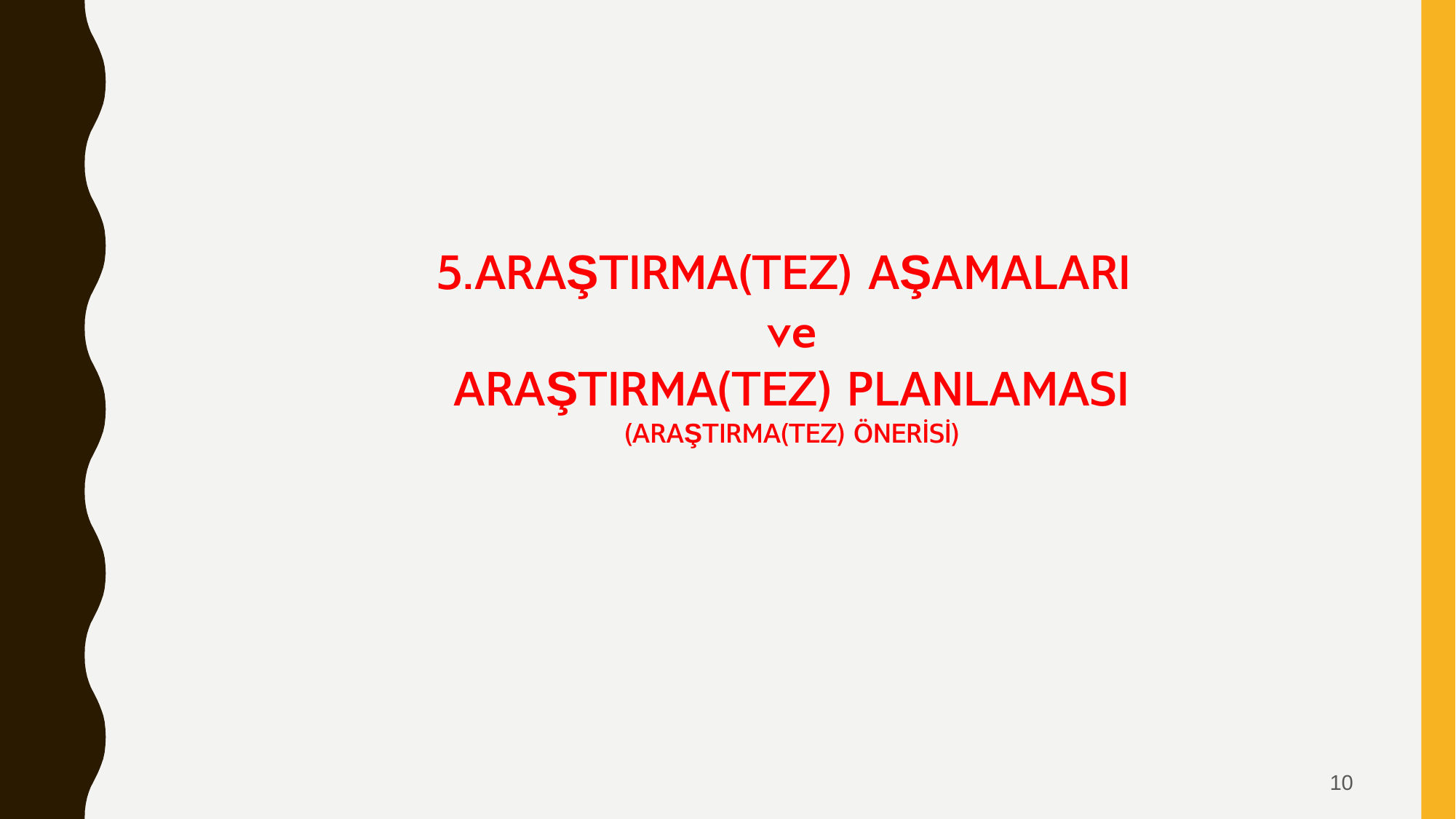

5.ARAŞTIRMA(TEZ) AŞAMALARI
ve
ARAŞTIRMA(TEZ) PLANLAMASI
(ARAŞTIRMA(TEZ) ÖNERİSİ)
10